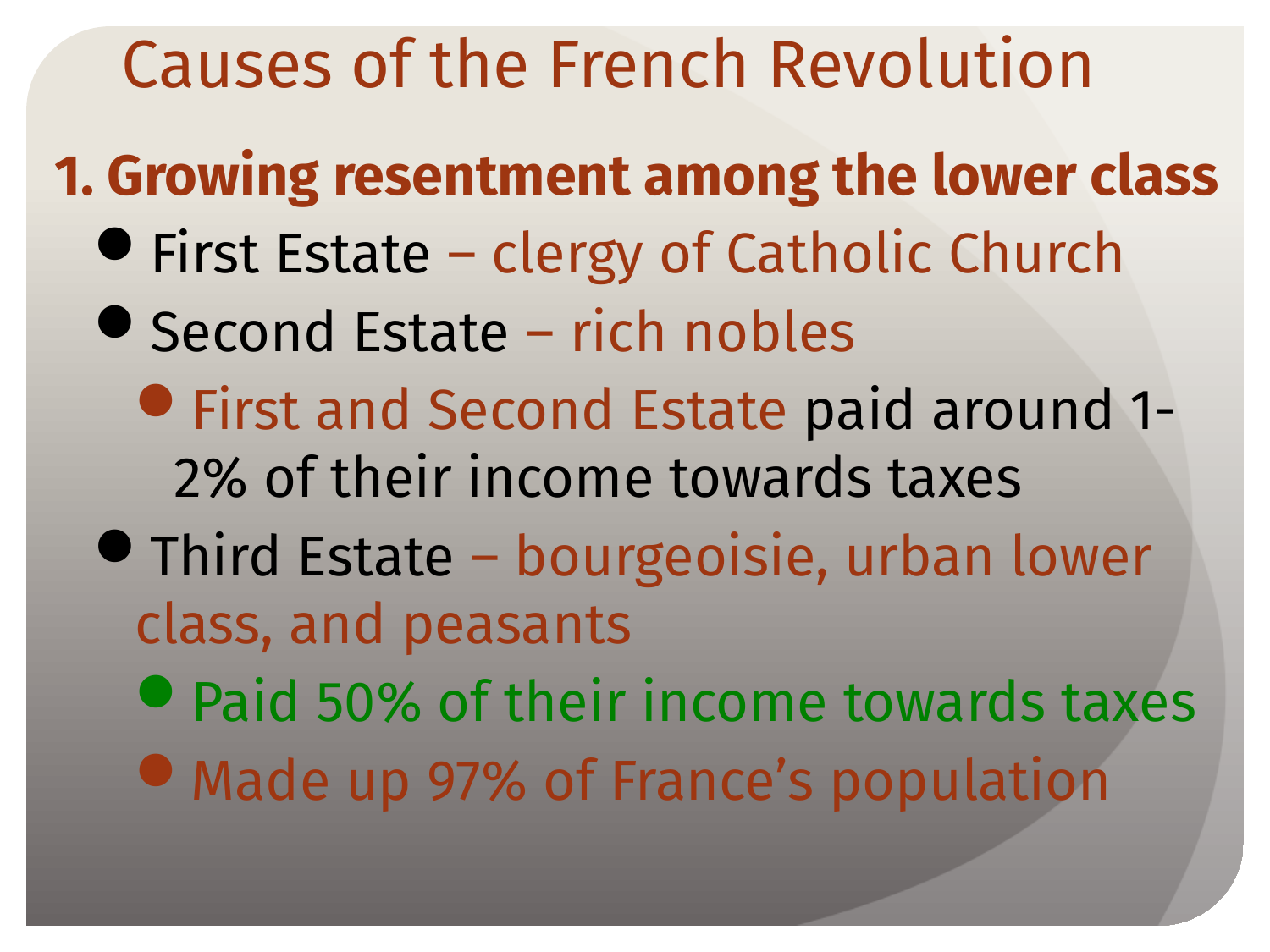

# Causes of the French Revolution
1. Growing resentment among the lower class
First Estate – clergy of Catholic Church
Second Estate – rich nobles
First and Second Estate paid around 1-2% of their income towards taxes
Third Estate – bourgeoisie, urban lower class, and peasants
Paid 50% of their income towards taxes
Made up 97% of France’s population